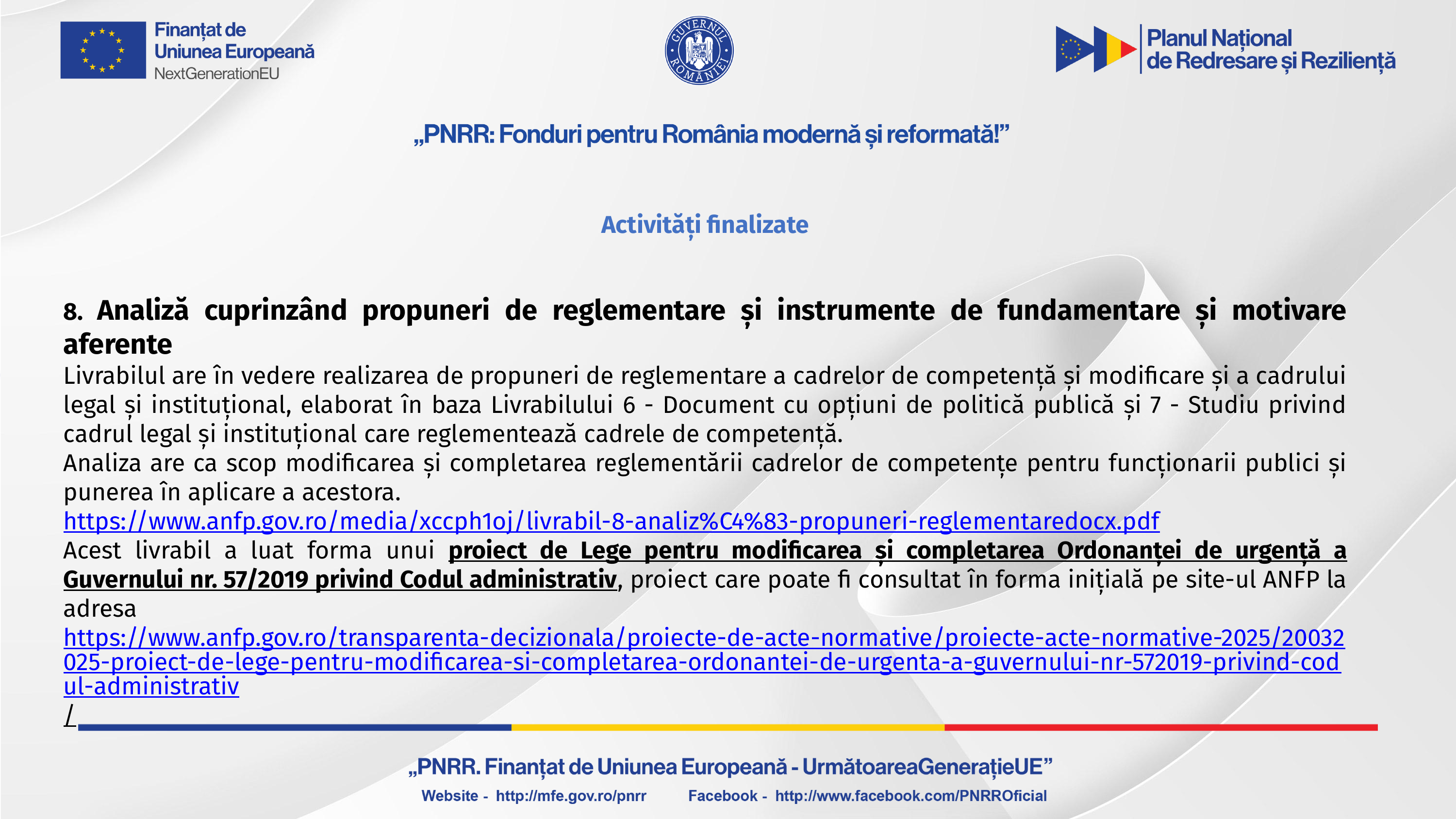

Activități finalizate
8. Analiză cuprinzând propuneri de reglementare și instrumente de fundamentare și motivare aferente
Livrabilul are în vedere realizarea de propuneri de reglementare a cadrelor de competență și modificare și a cadrului legal și instituțional, elaborat în baza Livrabilului 6 - Document cu opțiuni de politică publică și 7 - Studiu privind cadrul legal și instituțional care reglementează cadrele de competență.
Analiza are ca scop modificarea și completarea reglementării cadrelor de competențe pentru funcționarii publici și punerea în aplicare a acestora.
https://www.anfp.gov.ro/media/xccph1oj/livrabil-8-analiz%C4%83-propuneri-reglementaredocx.pdf
Acest livrabil a luat forma unui proiect de Lege pentru modificarea și completarea Ordonanței de urgență a Guvernului nr. 57/2019 privind Codul administrativ, proiect care poate fi consultat în forma inițială pe site-ul ANFP la adresa https://www.anfp.gov.ro/transparenta-decizionala/proiecte-de-acte-normative/proiecte-acte-normative-2025/20032025-proiect-de-lege-pentru-modificarea-si-completarea-ordonantei-de-urgenta-a-guvernului-nr-572019-privind-codul-administrativ/